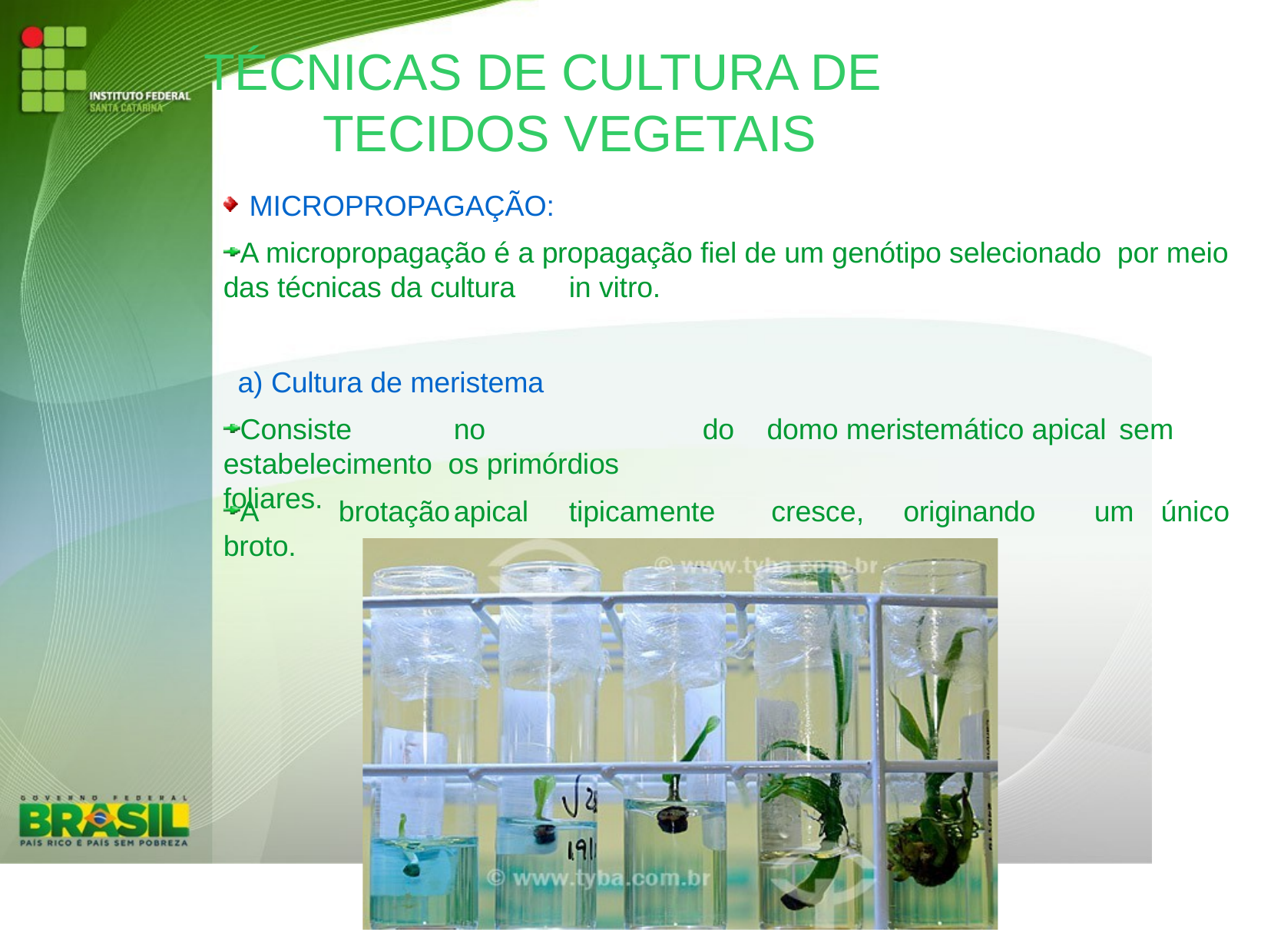

# TÉCNICAS DE CULTURA DE  TECIDOS VEGETAIS
MICROPROPAGAÇÃO:
A micropropagação é a propagação fiel de um genótipo selecionado  por meio das técnicas da cultura	in vitro.

a) Cultura de meristema
Consiste	no	estabelecimento  os primórdios foliares.
do	domo meristemático apical sem

A	brotação	apical	tipicamente  broto.
cresce,
originando
um	único